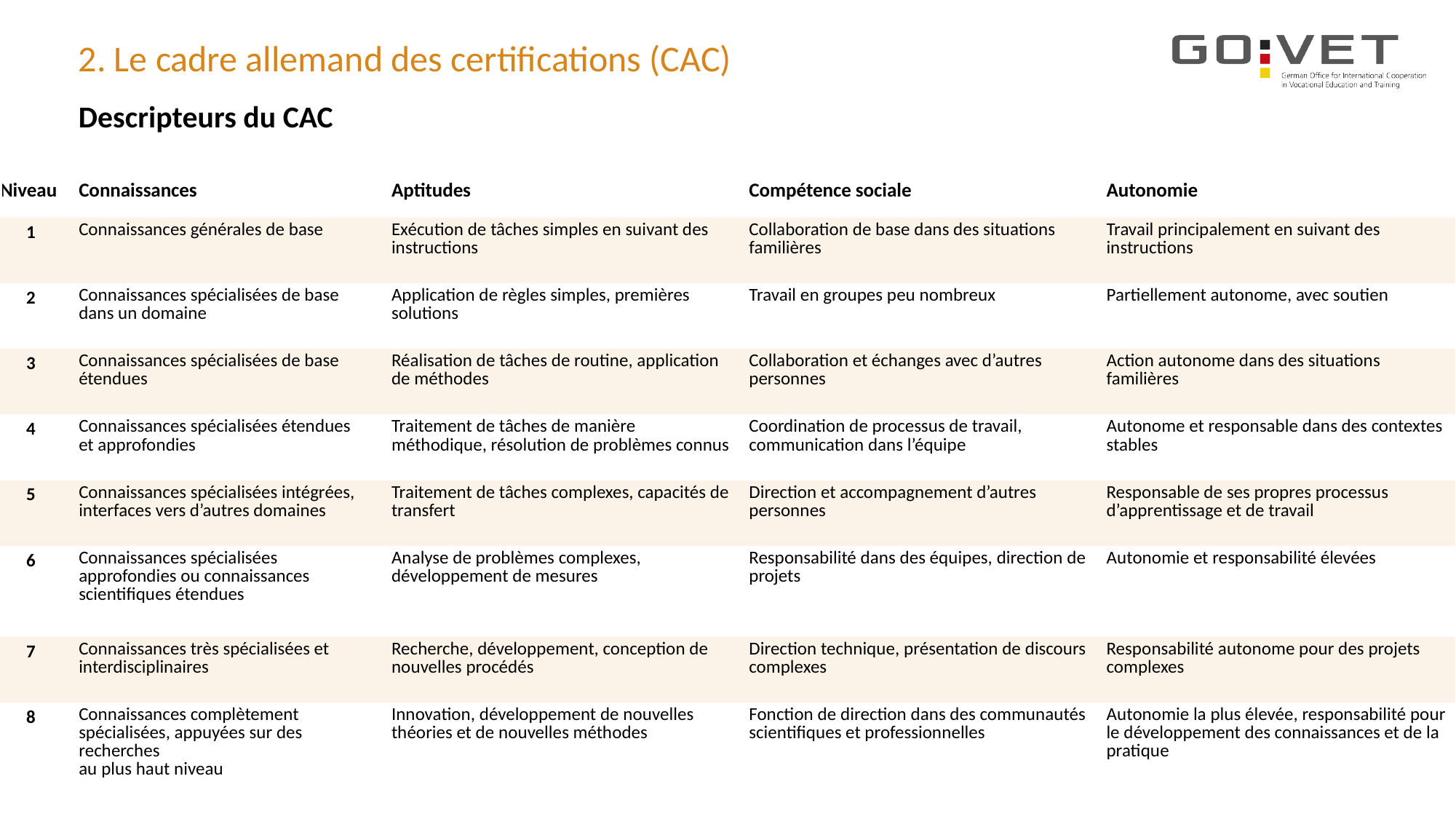

2. Le cadre allemand des certifications (CAC)
Descripteurs du CAC

| Niveau | Connaissances | Aptitudes | Compétence sociale | Autonomie |
| --- | --- | --- | --- | --- |
| 1 | Connaissances générales de base | Exécution de tâches simples en suivant des instructions | Collaboration de base dans des situations familières | Travail principalement en suivant des instructions |
| 2 | Connaissances spécialisées de base dans un domaine | Application de règles simples, premières solutions | Travail en groupes peu nombreux | Partiellement autonome, avec soutien |
| 3 | Connaissances spécialisées de base étendues | Réalisation de tâches de routine, application de méthodes | Collaboration et échanges avec d’autres personnes | Action autonome dans des situations familières |
| 4 | Connaissances spécialisées étendues et approfondies | Traitement de tâches de manière méthodique, résolution de problèmes connus | Coordination de processus de travail, communication dans l’équipe | Autonome et responsable dans des contextes stables |
| 5 | Connaissances spécialisées intégrées, interfaces vers d’autres domaines | Traitement de tâches complexes, capacités de transfert | Direction et accompagnement d’autres personnes | Responsable de ses propres processus d’apprentissage et de travail |
| 6 | Connaissances spécialisées approfondies ou connaissances scientifiques étendues | Analyse de problèmes complexes, développement de mesures | Responsabilité dans des équipes, direction de projets | Autonomie et responsabilité élevées |
| 7 | Connaissances très spécialisées et interdisciplinaires | Recherche, développement, conception de nouvelles procédés | Direction technique, présentation de discours complexes | Responsabilité autonome pour des projets complexes |
| 8 | Connaissances complètement spécialisées, appuyées sur des recherches au plus haut niveau | Innovation, développement de nouvelles théories et de nouvelles méthodes | Fonction de direction dans des communautés scientifiques et professionnelles | Autonomie la plus élevée, responsabilité pour le développement des connaissances et de la pratique |